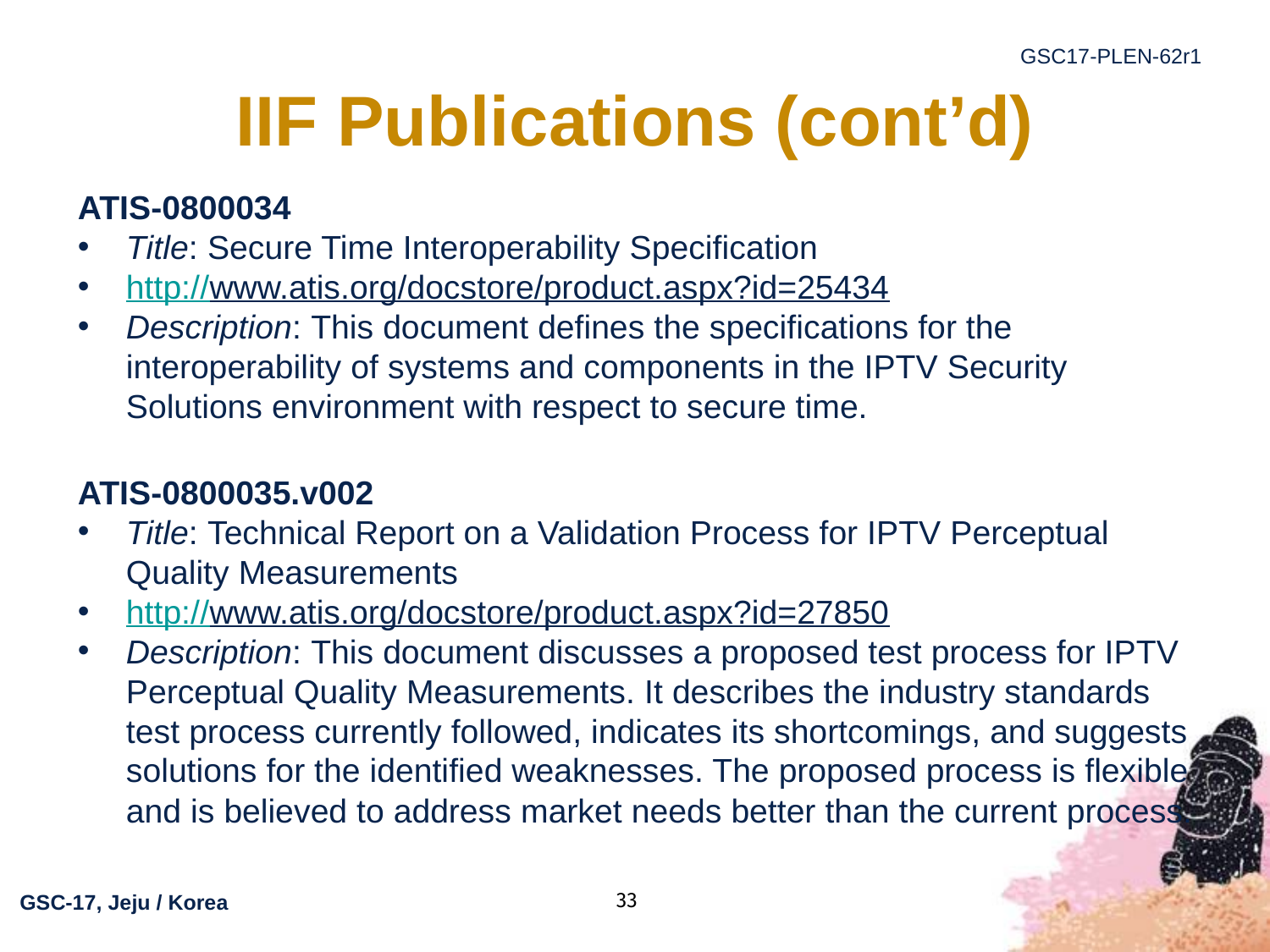

# IIF Publications (cont’d)
ATIS-0800034
Title: Secure Time Interoperability Specification
http://www.atis.org/docstore/product.aspx?id=25434
Description: This document defines the specifications for the interoperability of systems and components in the IPTV Security Solutions environment with respect to secure time.

ATIS-0800035.v002
Title: Technical Report on a Validation Process for IPTV Perceptual Quality Measurements
http://www.atis.org/docstore/product.aspx?id=27850
Description: This document discusses a proposed test process for IPTV Perceptual Quality Measurements. It describes the industry standards test process currently followed, indicates its shortcomings, and suggests solutions for the identified weaknesses. The proposed process is flexible and is believed to address market needs better than the current process.

33